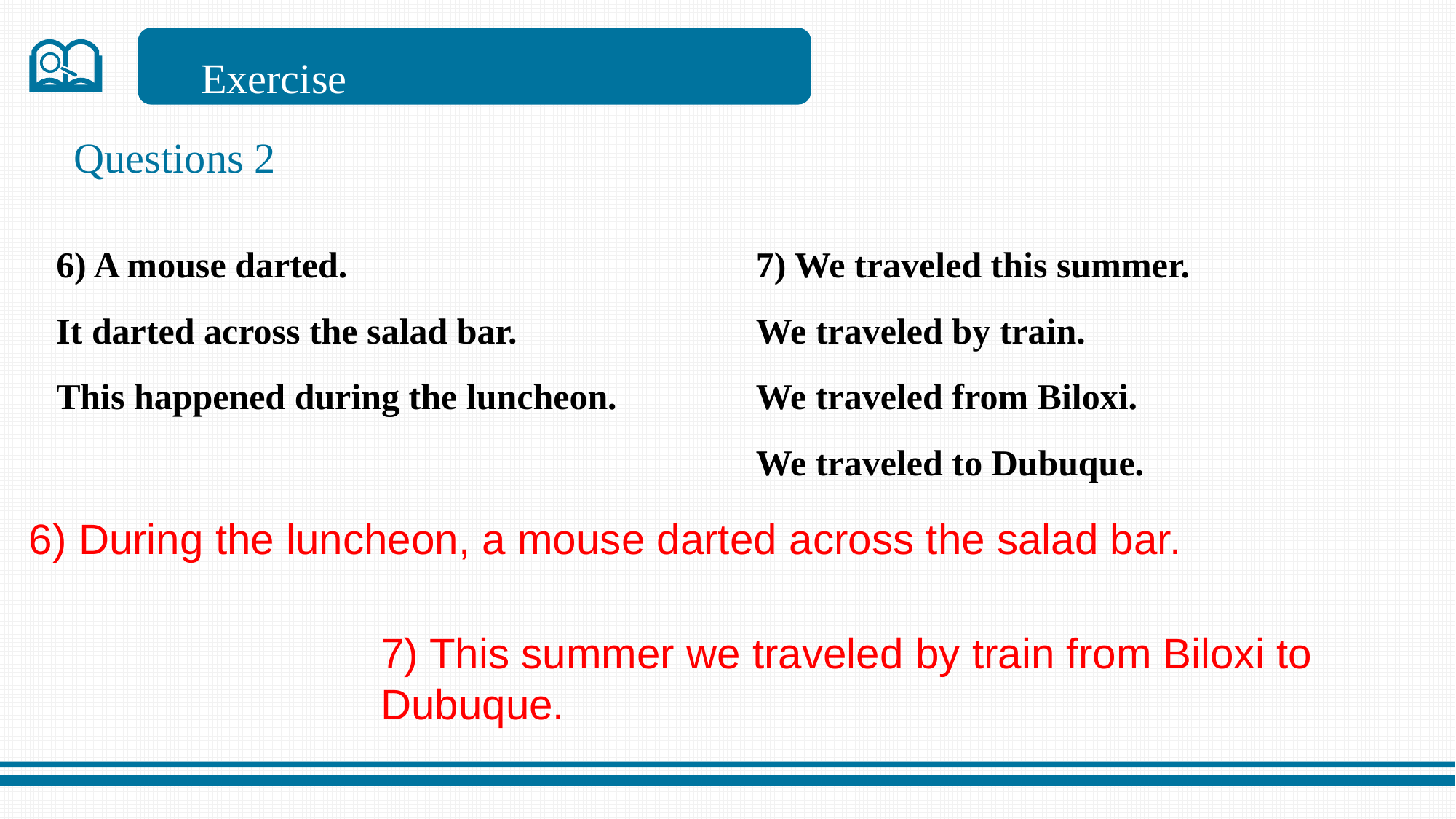

Exercise
Questions 2
6) A mouse darted.
It darted across the salad bar.
This happened during the luncheon.
7) We traveled this summer.
We traveled by train.
We traveled from Biloxi.
We traveled to Dubuque.
6) During the luncheon, a mouse darted across the salad bar.

7) This summer we traveled by train from Biloxi to Dubuque.